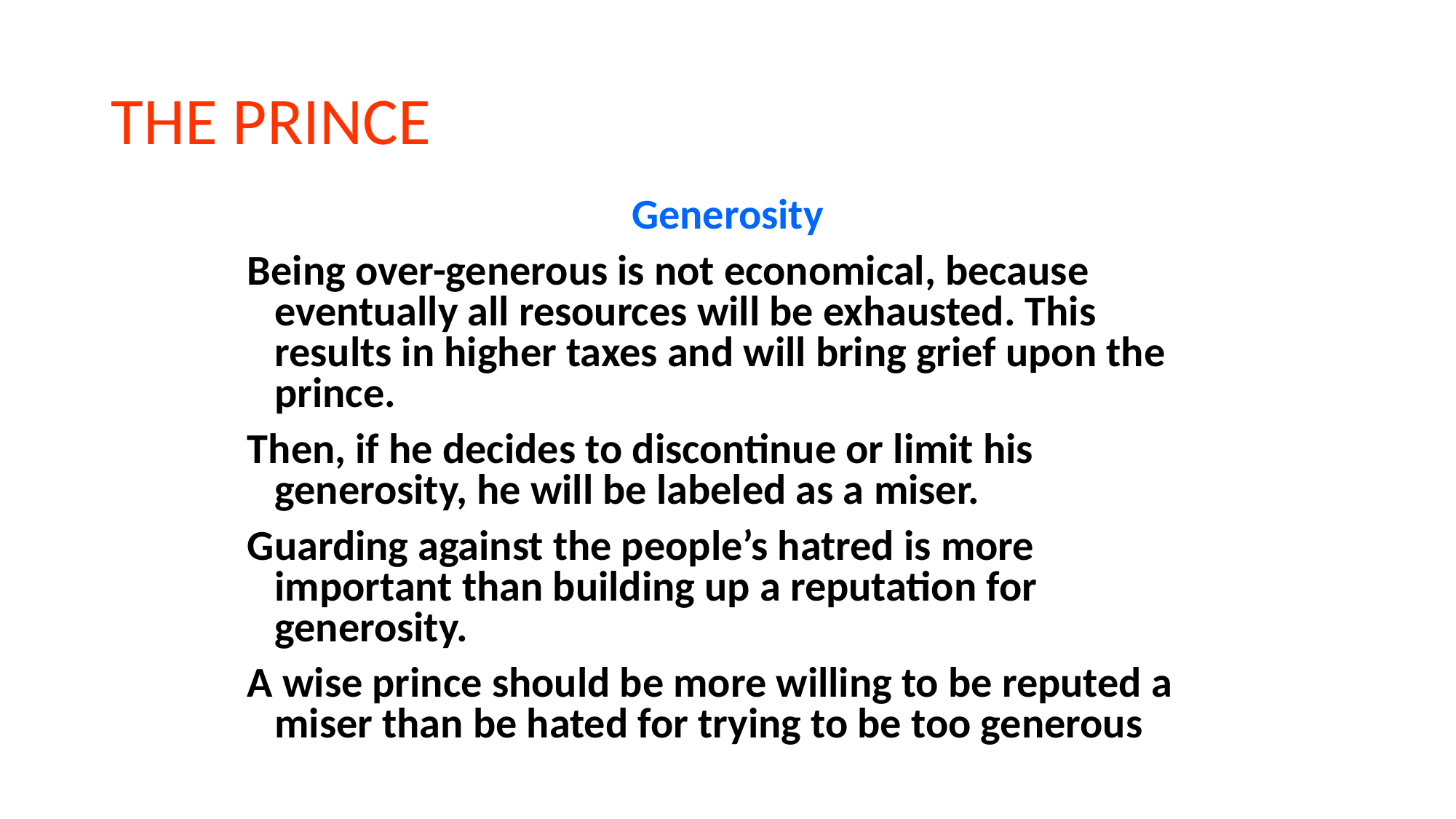

# THE PRINCE
Generosity
Being over-generous is not economical, because eventually all resources will be exhausted. This results in higher taxes and will bring grief upon the prince.
Then, if he decides to discontinue or limit his generosity, he will be labeled as a miser.
Guarding against the people’s hatred is more important than building up a reputation for generosity.
A wise prince should be more willing to be reputed a miser than be hated for trying to be too generous